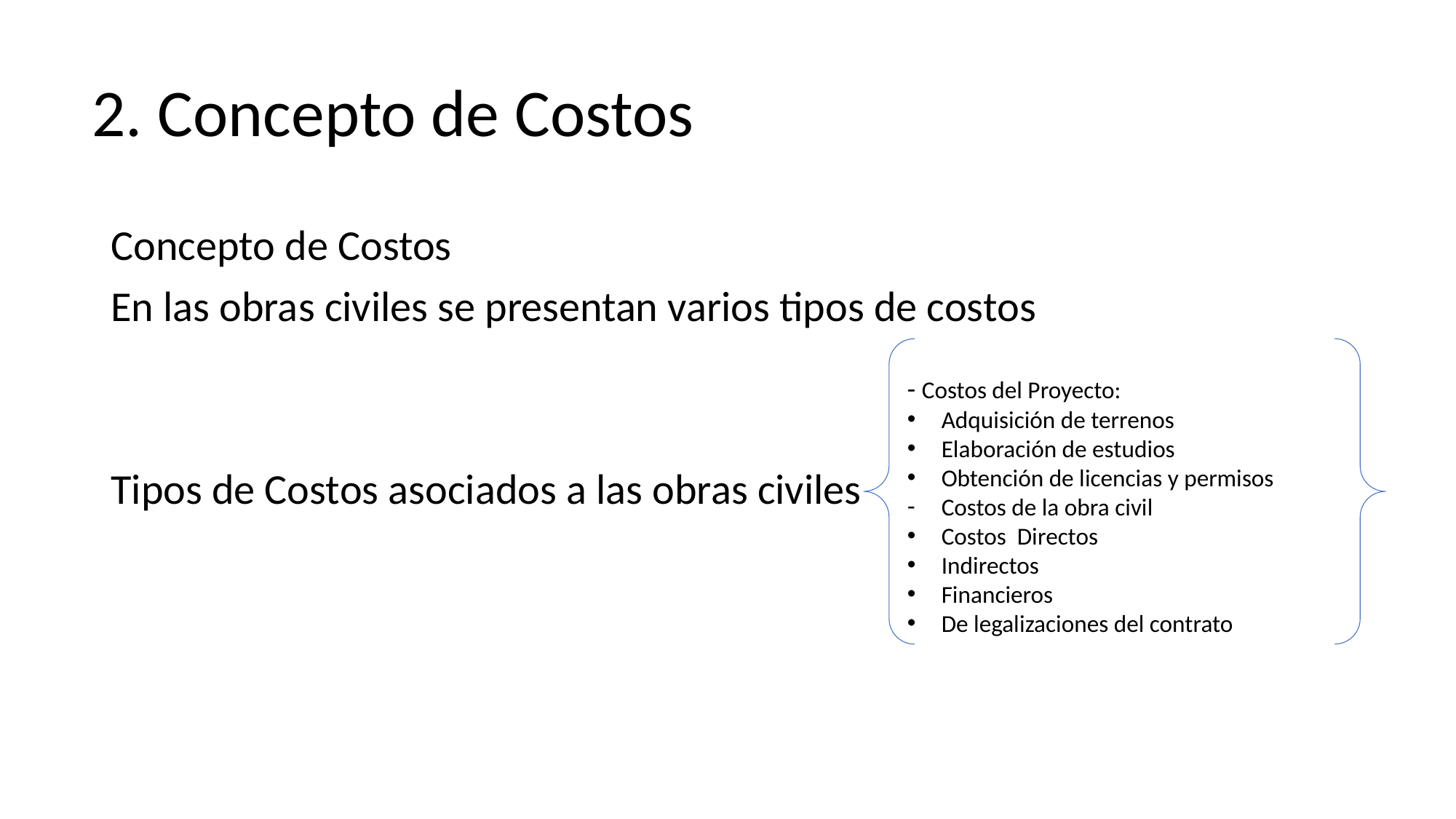

# 2. Concepto de Costos
Concepto de Costos
En las obras civiles se presentan varios tipos de costos

Tipos de Costos asociados a las obras civiles
- Costos del Proyecto:
Adquisición de terrenos
Elaboración de estudios
Obtención de licencias y permisos
Costos de la obra civil
Costos  Directos
Indirectos
Financieros
De legalizaciones del contrato